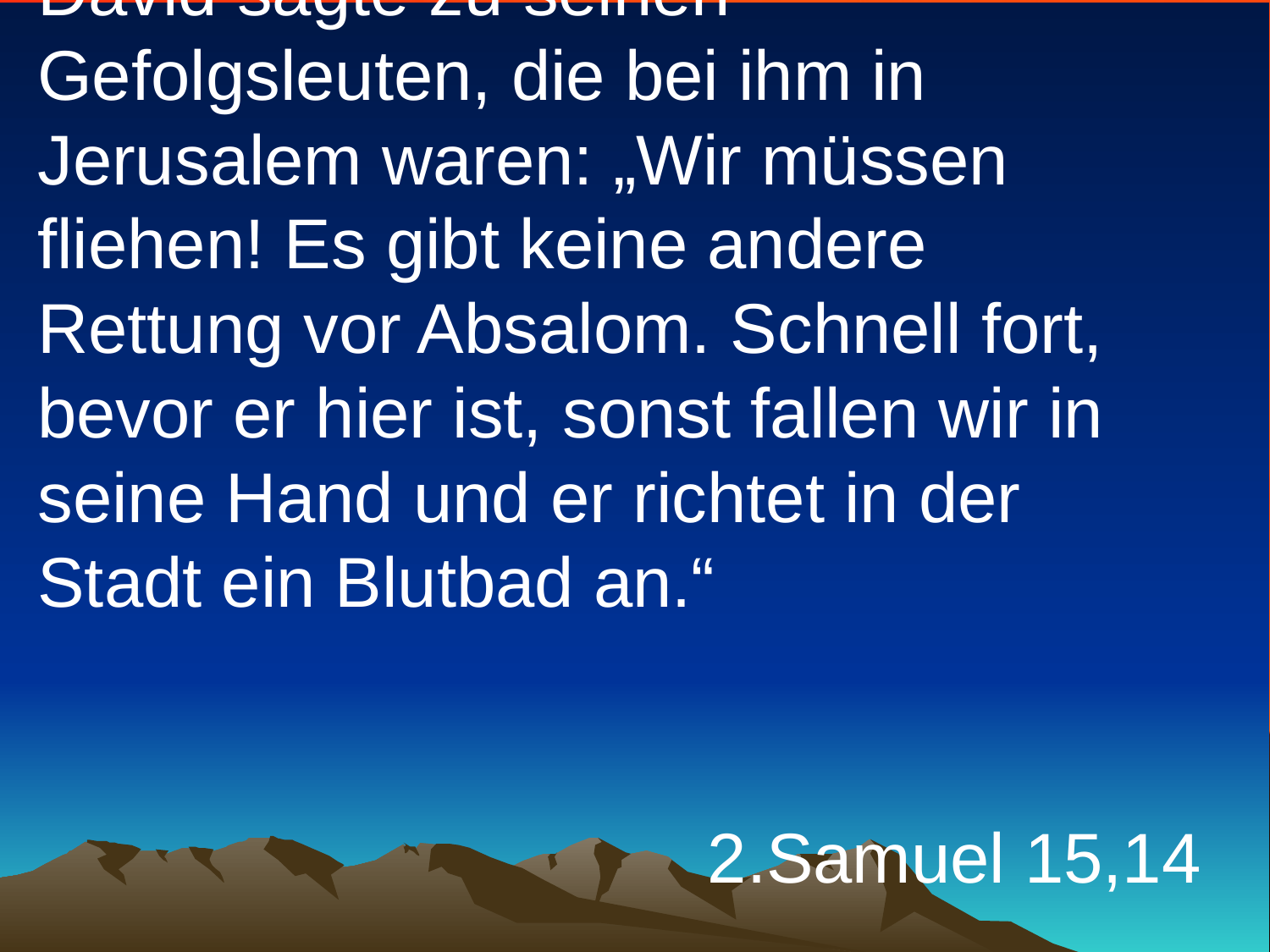

# David sagte zu seinen Gefolgsleuten, die bei ihm in Jerusalem waren: „Wir müssen fliehen! Es gibt keine andere Rettung vor Absalom. Schnell fort, bevor er hier ist, sonst fallen wir in seine Hand und er richtet in der Stadt ein Blutbad an.“
2.Samuel 15,14